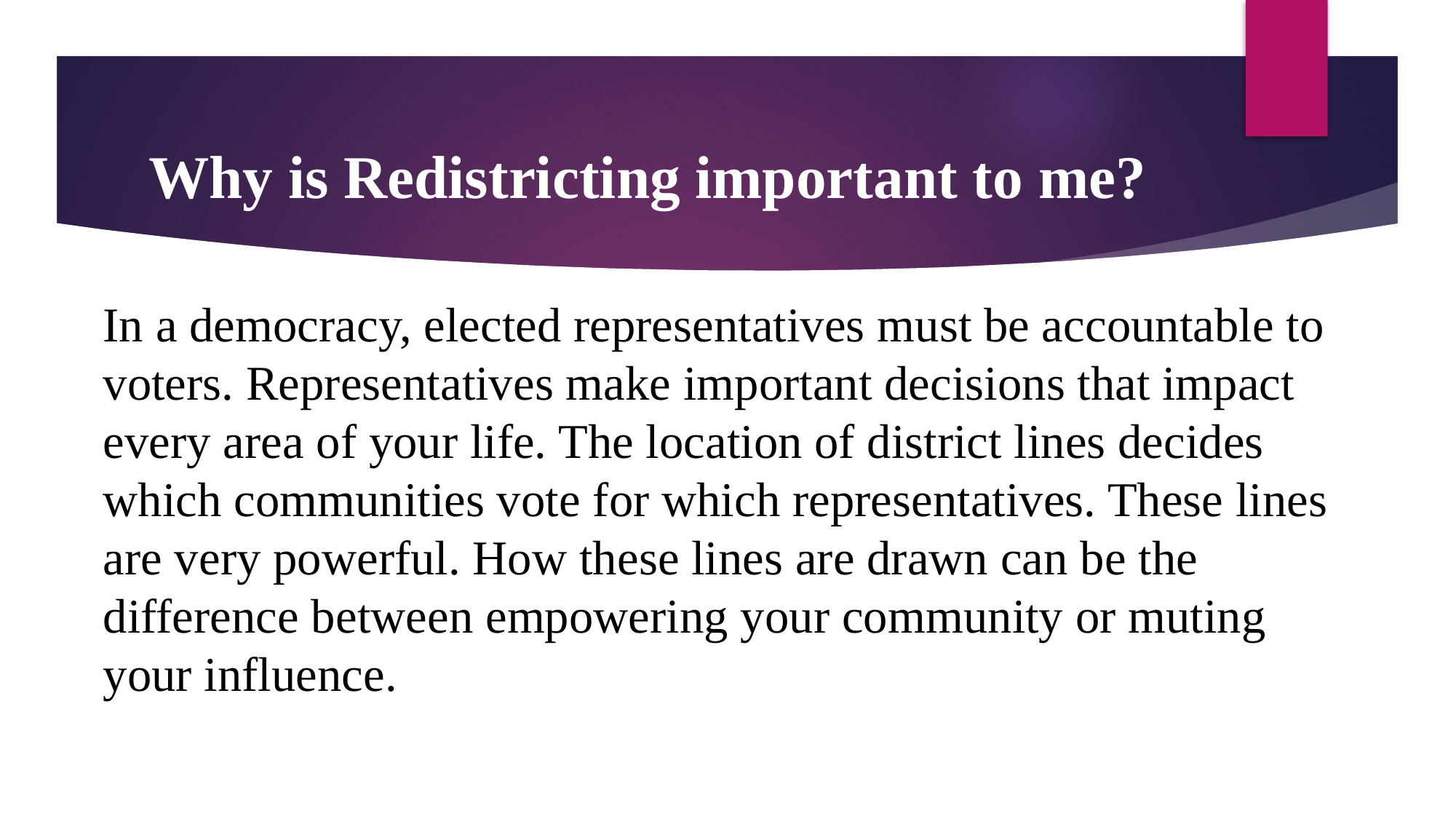

# Why is Redistricting important to me?

In a democracy, elected representatives must be accountable to voters. Representatives make important decisions that impact every area of your life. The location of district lines decides which communities vote for which representatives. These lines are very powerful. How these lines are drawn can be the difference between empowering your community or muting your influence.